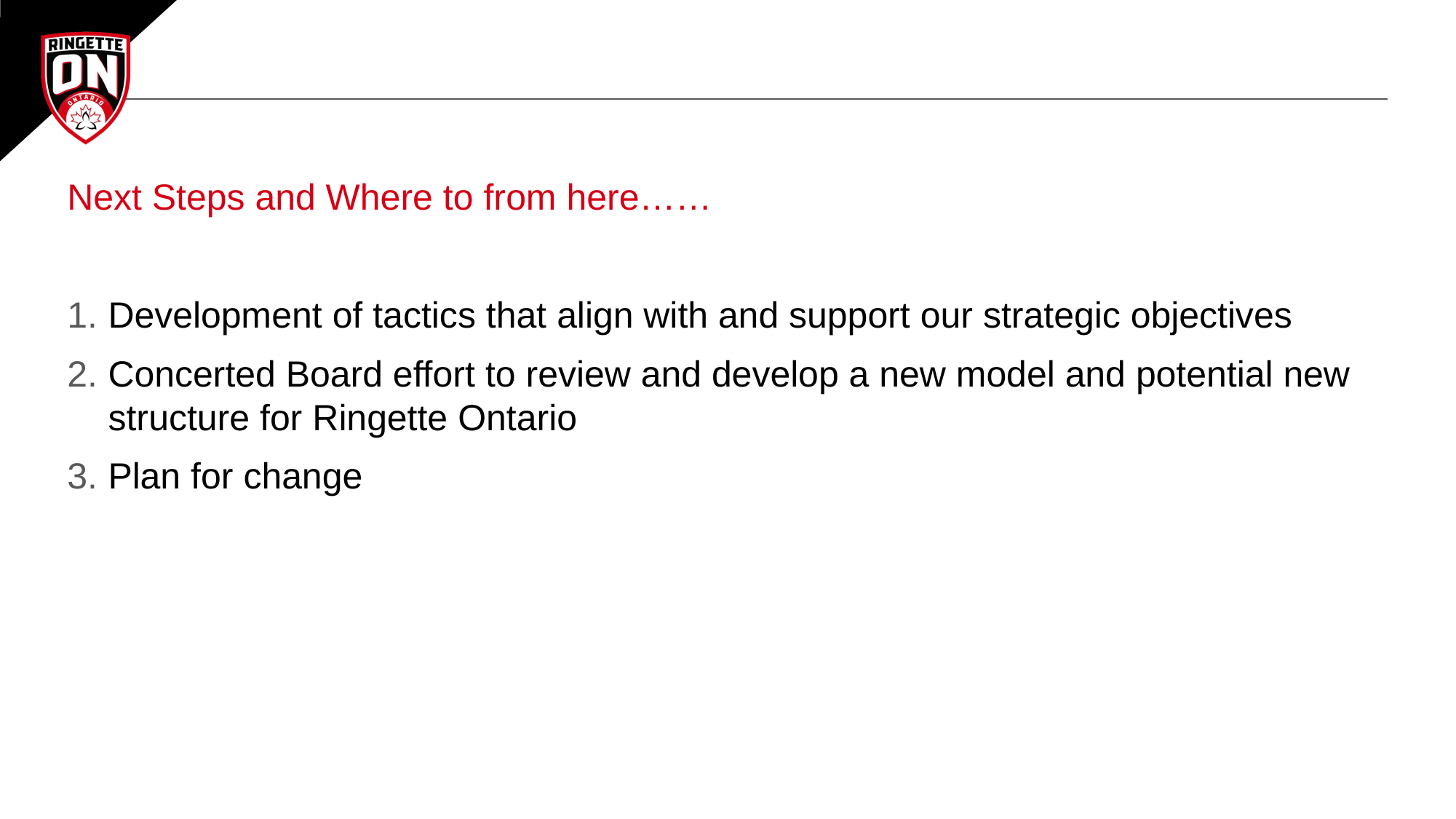

Next Steps and Where to from here……

Development of tactics that align with and support our strategic objectives
Concerted Board effort to review and develop a new model and potential new structure for Ringette Ontario
Plan for change